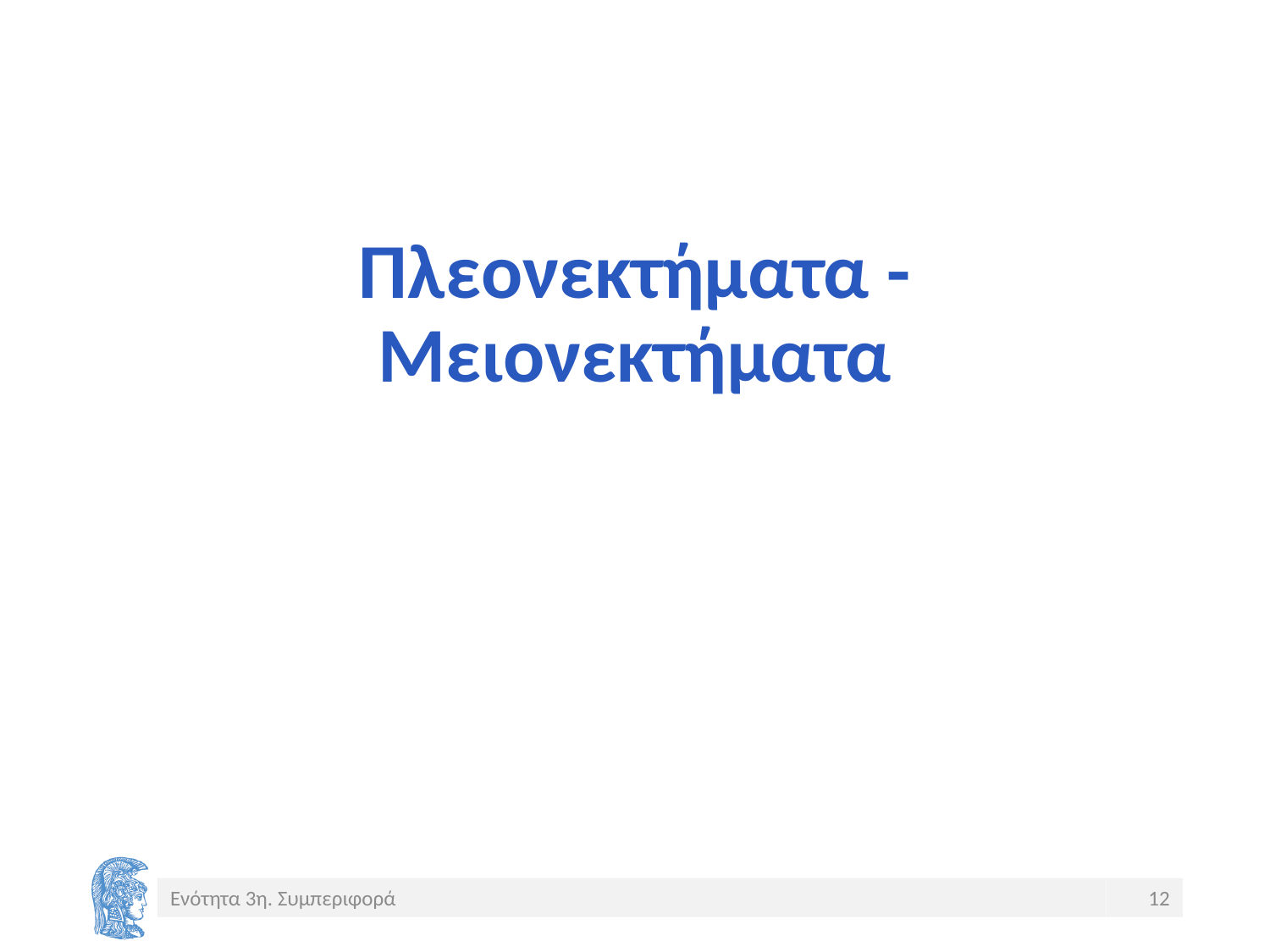

# Πλεονεκτήματα - Μειονεκτήματα
Ενότητα 3η. Συμπεριφορά
12